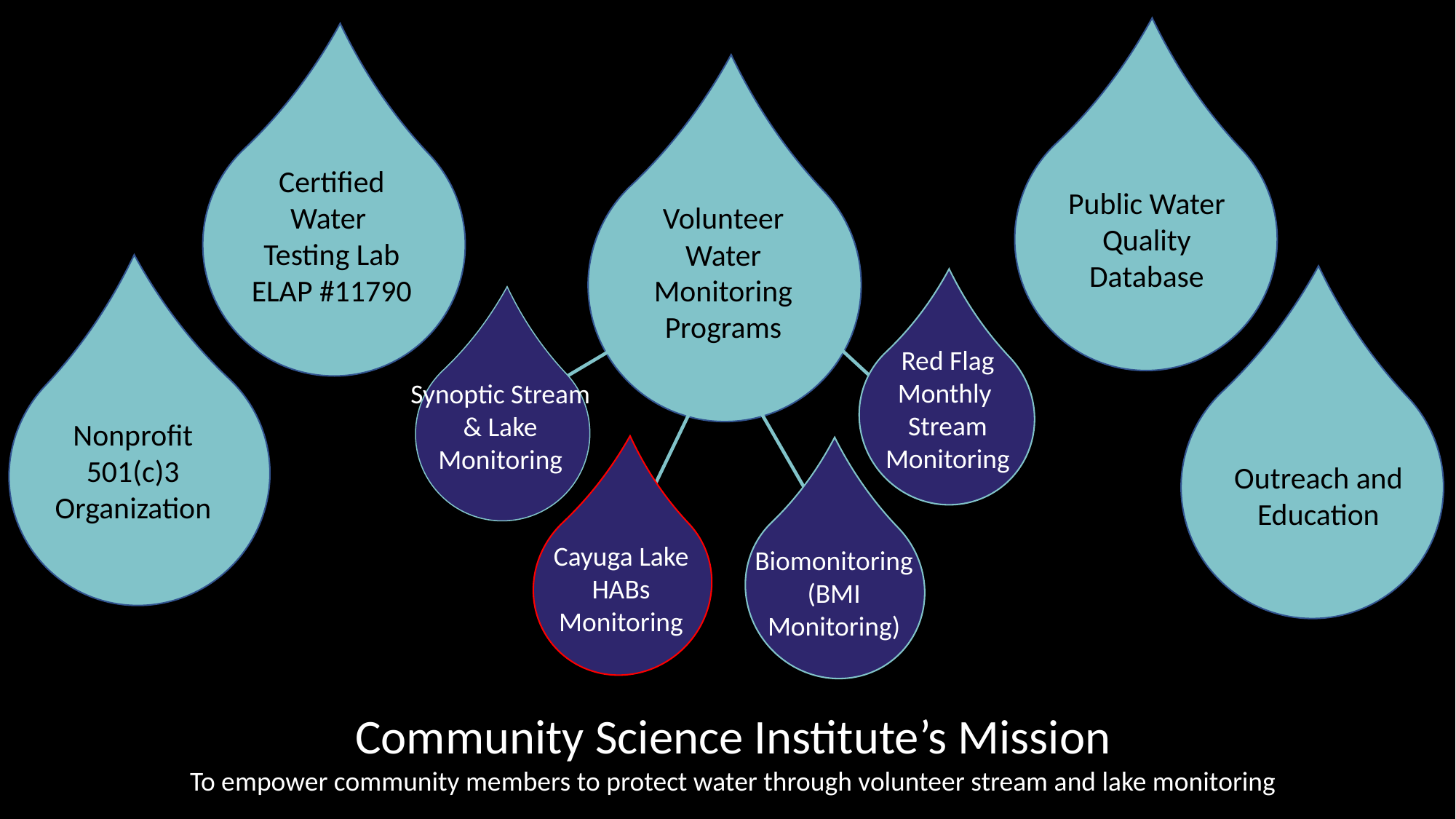

Certified Water
Testing Lab
ELAP #11790
Public Water Quality Database
Volunteer Water Monitoring Programs

Red Flag Monthly
Stream Monitoring

Synoptic Stream & Lake Monitoring
Nonprofit
501(c)3
Organization
Outreach and Education

Cayuga Lake HABs Monitoring
Biomonitoring (BMI Monitoring)

Community Science Institute’s Mission
To empower community members to protect water through volunteer stream and lake monitoring